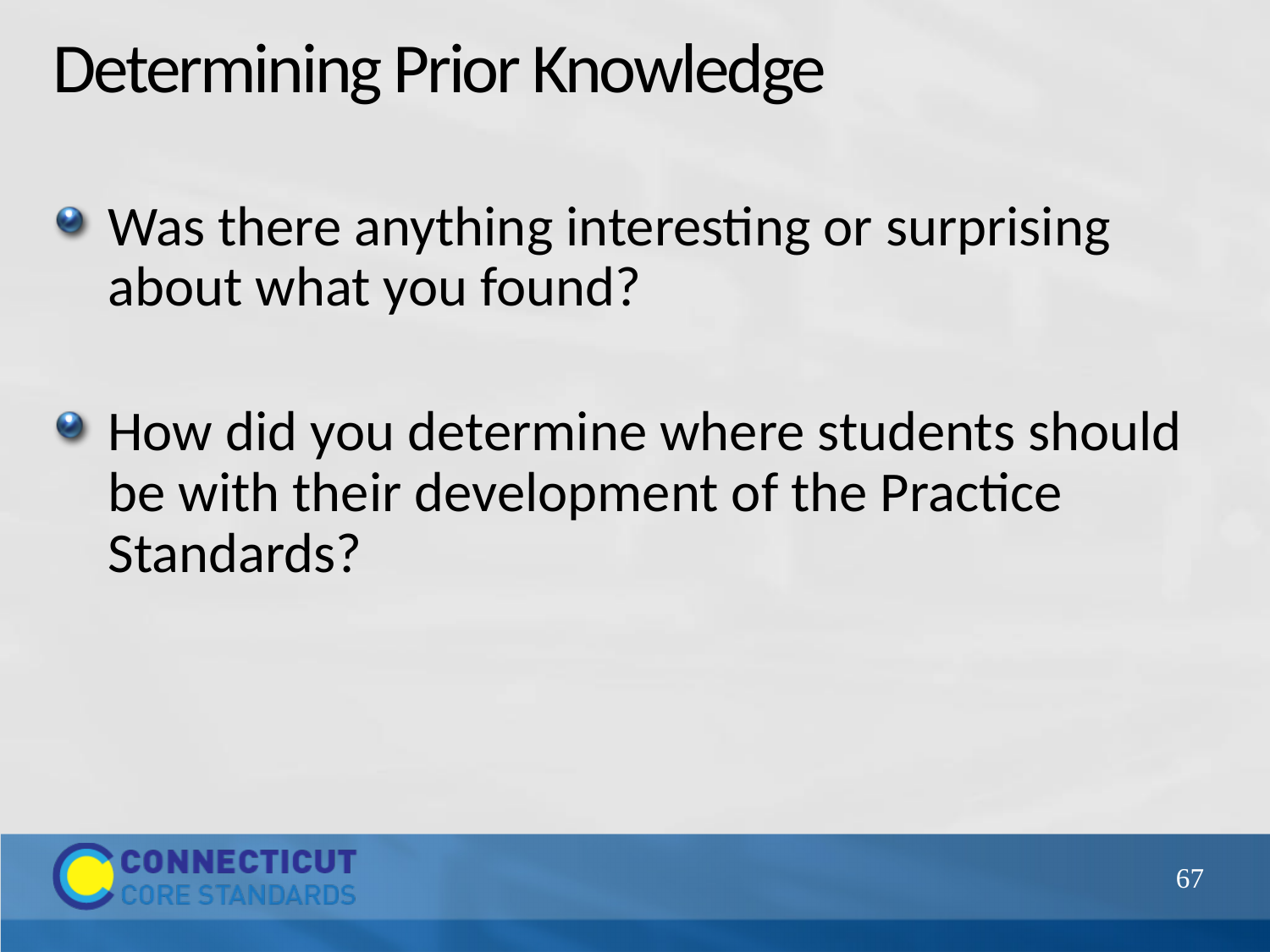

# Determining Prior Knowledge
Was there anything interesting or surprising about what you found?

How did you determine where students should be with their development of the Practice Standards?

67